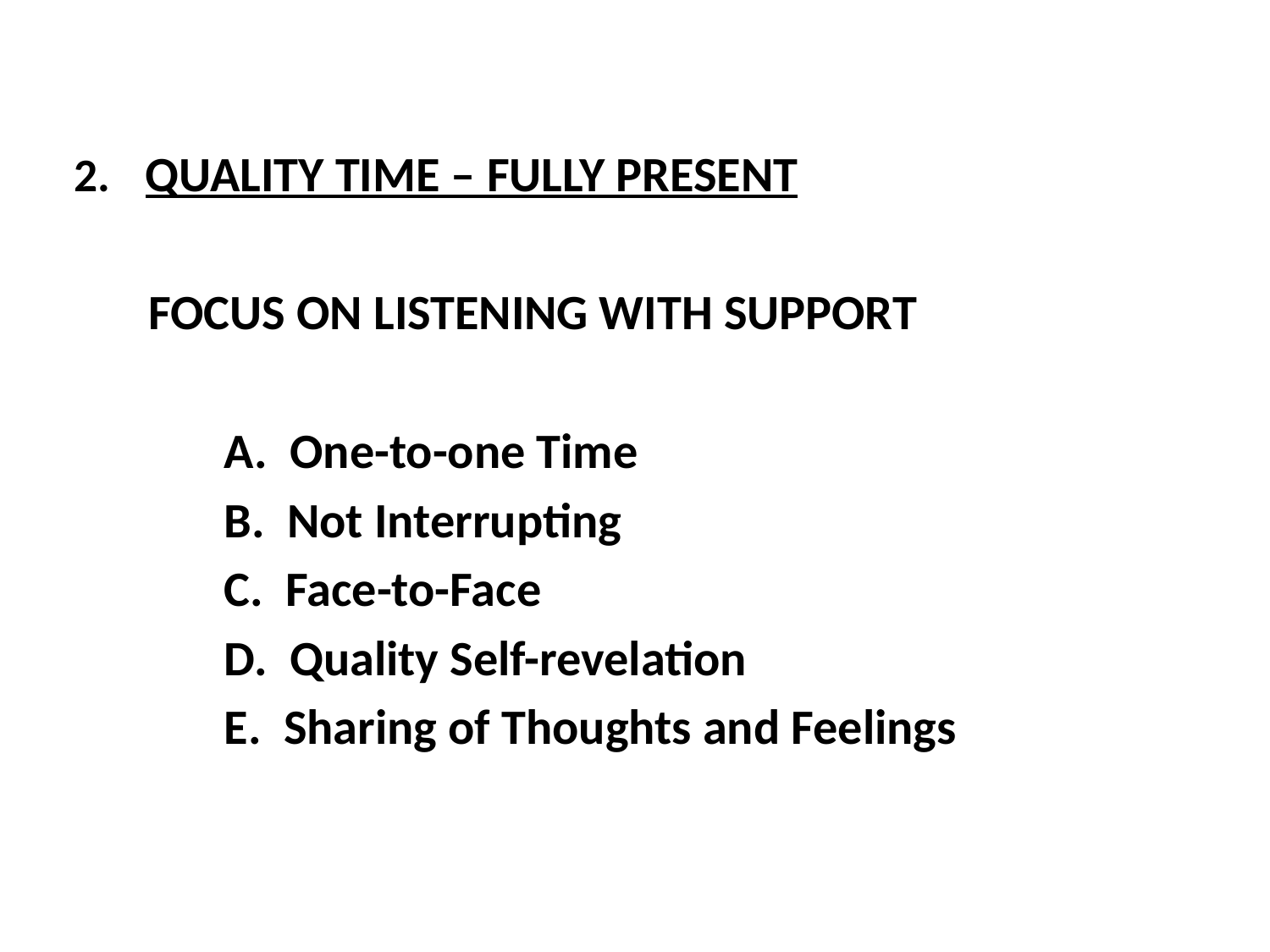

QUALITY TIME – FULLY PRESENT

FOCUS ON LISTENING WITH SUPPORT

A.  One-to-one Time
B.  Not Interrupting
C.  Face-to-Face
D.  Quality Self-revelation
E.  Sharing of Thoughts and Feelings